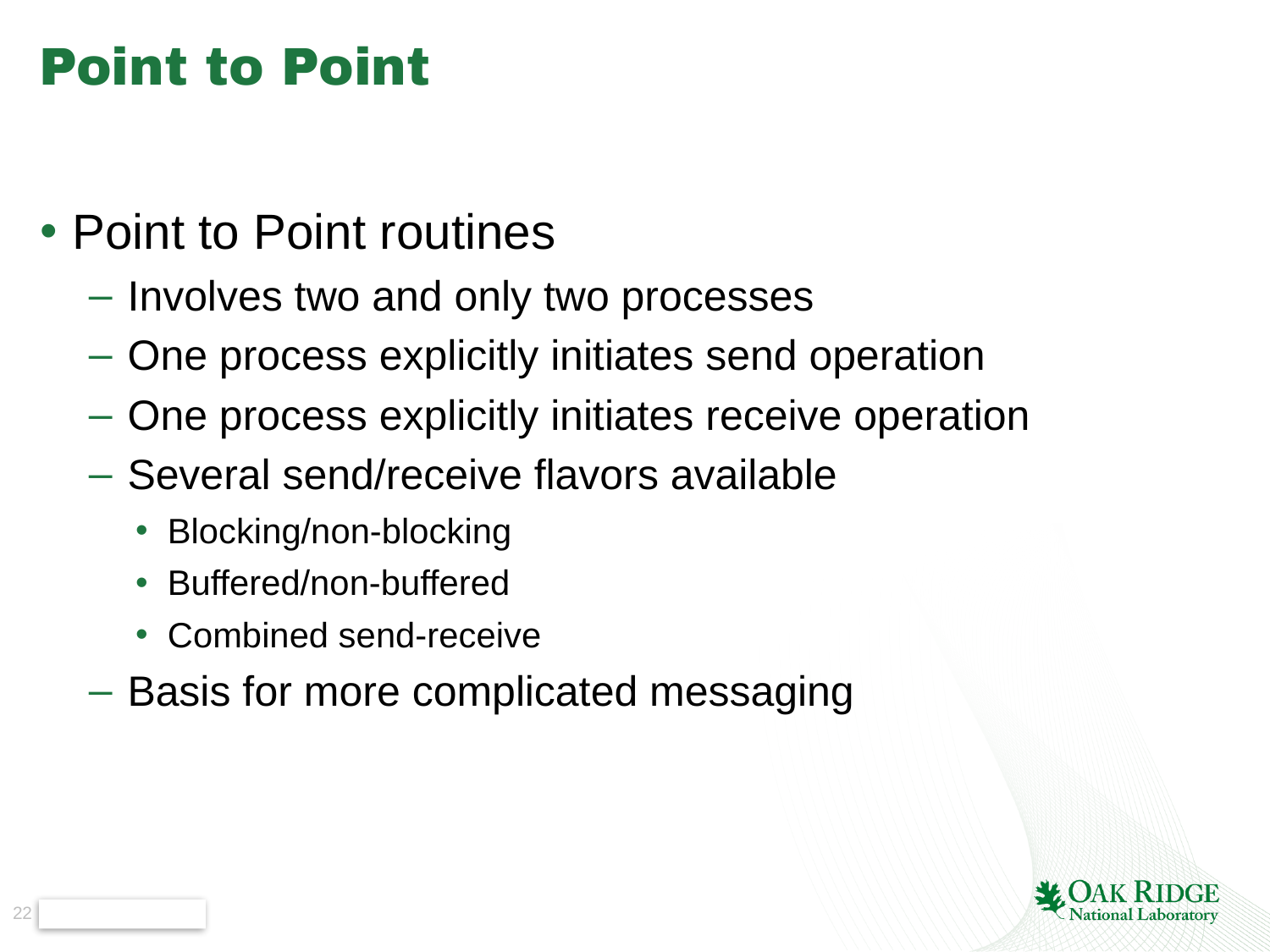

# Point to Point
Point to Point routines
Involves two and only two processes
One process explicitly initiates send operation
One process explicitly initiates receive operation
Several send/receive flavors available
Blocking/non-blocking
Buffered/non-buffered
Combined send-receive
Basis for more complicated messaging